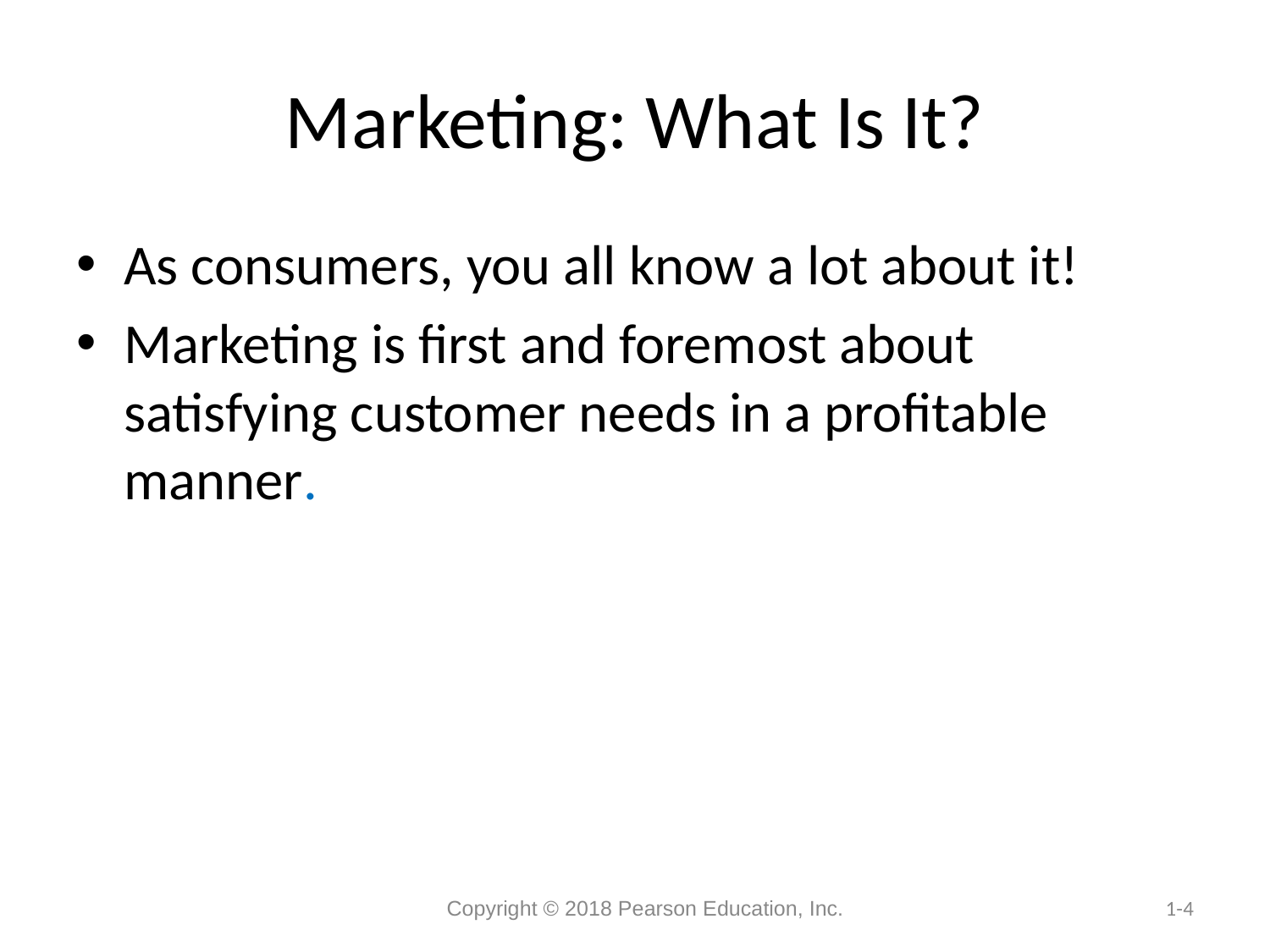

# Marketing: What Is It?
As consumers, you all know a lot about it!
Marketing is first and foremost about satisfying customer needs in a profitable manner.

Copyright © 2018 Pearson Education, Inc.

1-4